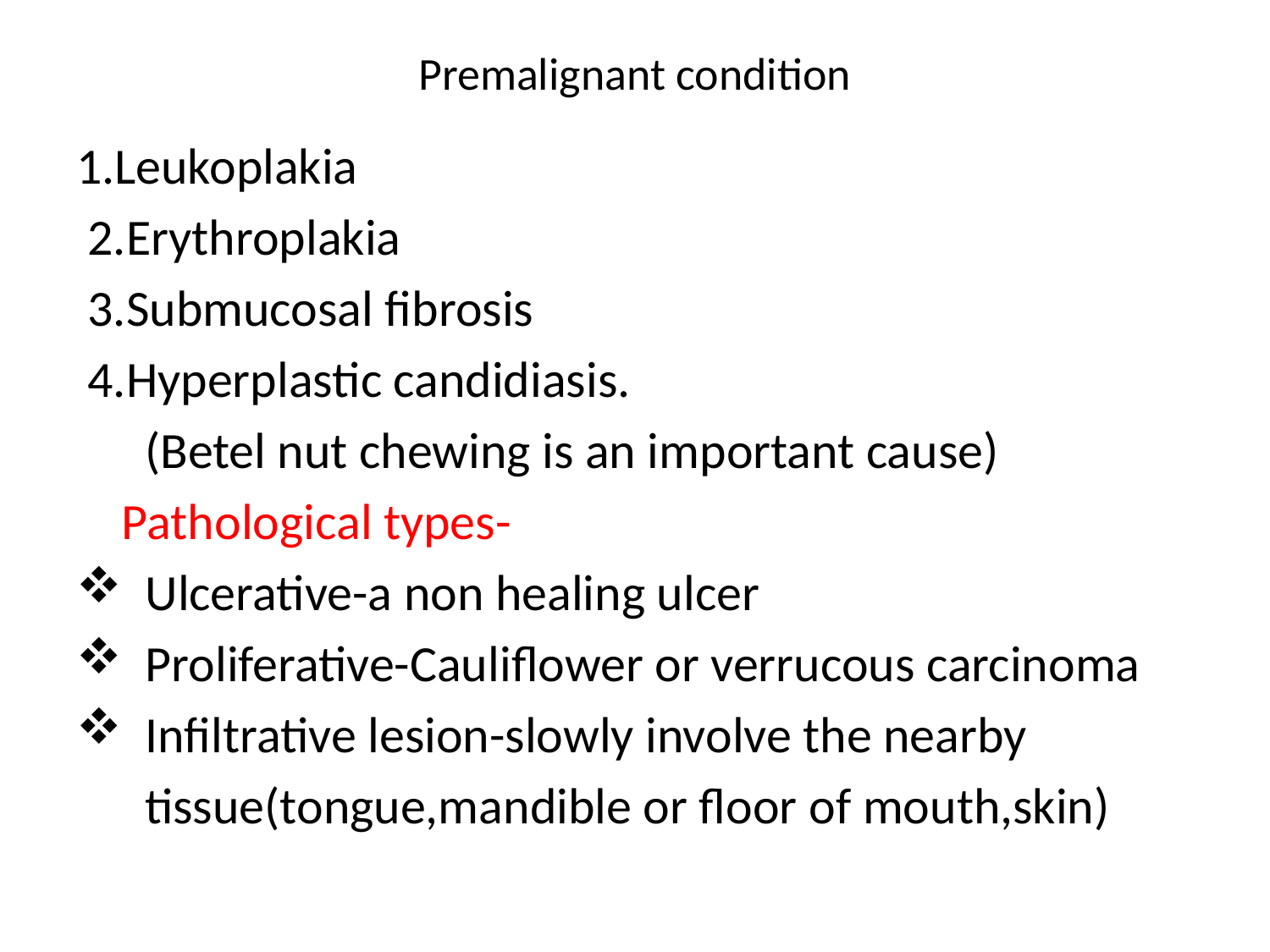

# Premalignant condition
1.Leukoplakia
 2.Erythroplakia
 3.Submucosal fibrosis
 4.Hyperplastic candidiasis.
      (Betel nut chewing is an important cause)
    Pathological types-
  Ulcerative-a non healing ulcer
  Proliferative-Cauliflower or verrucous carcinoma
  Infiltrative lesion-slowly involve the nearby
      tissue(tongue,mandible or floor of mouth,skin)